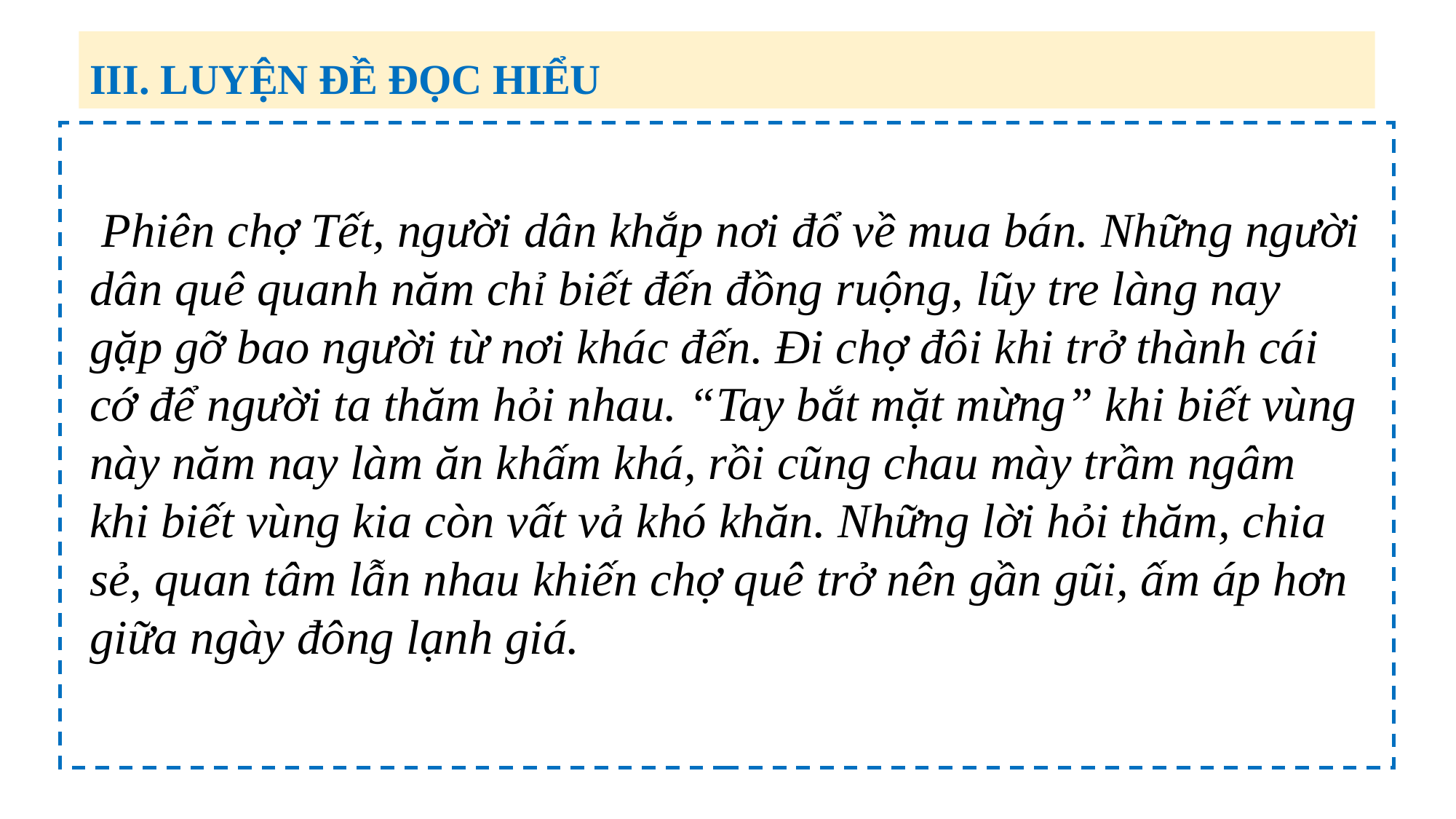

III. LUYỆN ĐỀ ĐỌC HIỂU

 Phiên chợ Tết, người dân khắp nơi đổ về mua bán. Những người dân quê quanh năm chỉ biết đến đồng ruộng, lũy tre làng nay gặp gỡ bao người từ nơi khác đến. Đi chợ đôi khi trở thành cái cớ để người ta thăm hỏi nhau. “Tay bắt mặt mừng” khi biết vùng này năm nay làm ăn khấm khá, rồi cũng chau mày trầm ngâm khi biết vùng kia còn vất vả khó khăn. Những lời hỏi thăm, chia sẻ, quan tâm lẫn nhau khiến chợ quê trở nên gần gũi, ấm áp hơn giữa ngày đông lạnh giá.